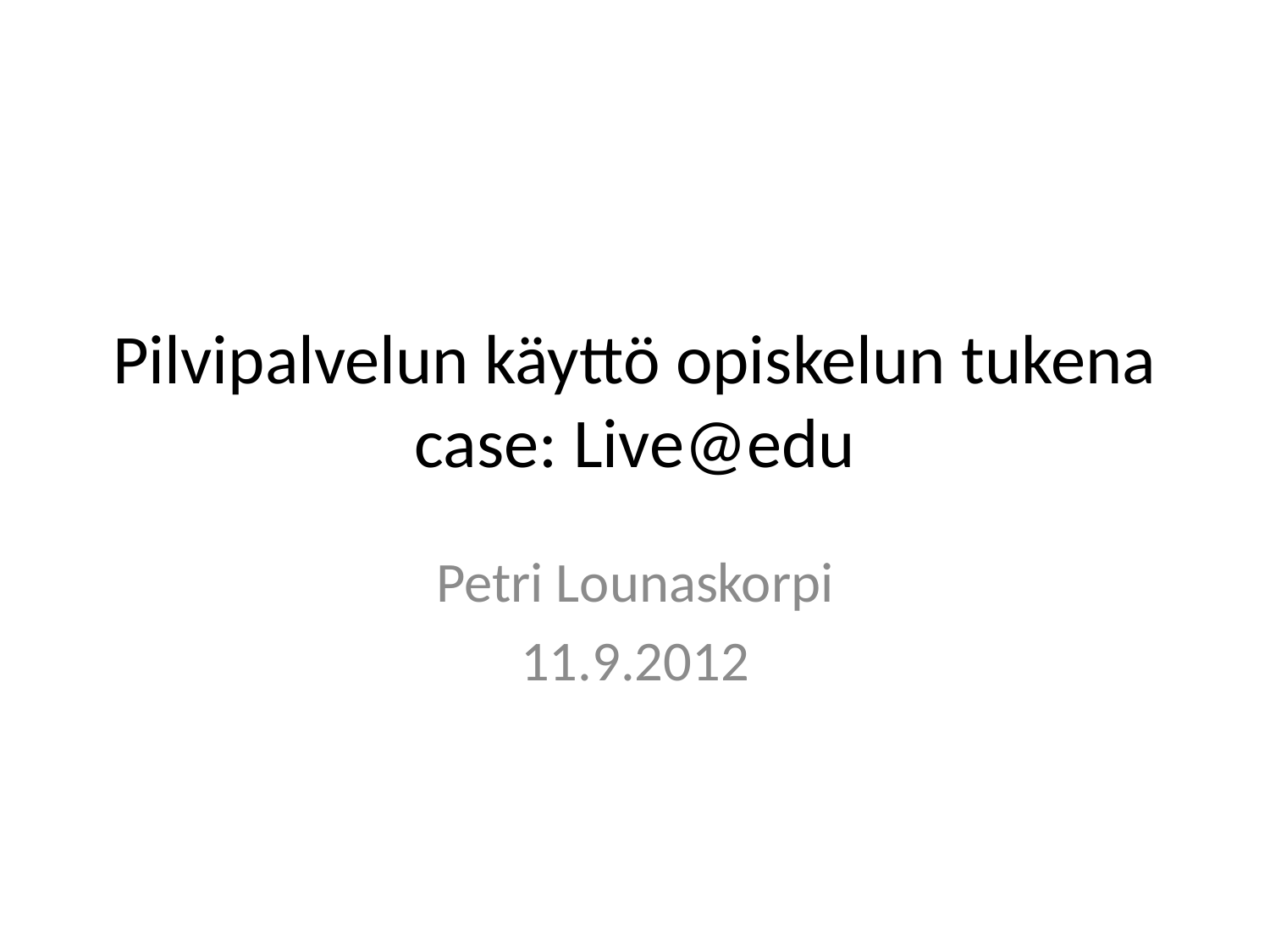

# Pilvipalvelun käyttö opiskelun tukena case: Live@edu
Petri Lounaskorpi
11.9.2012